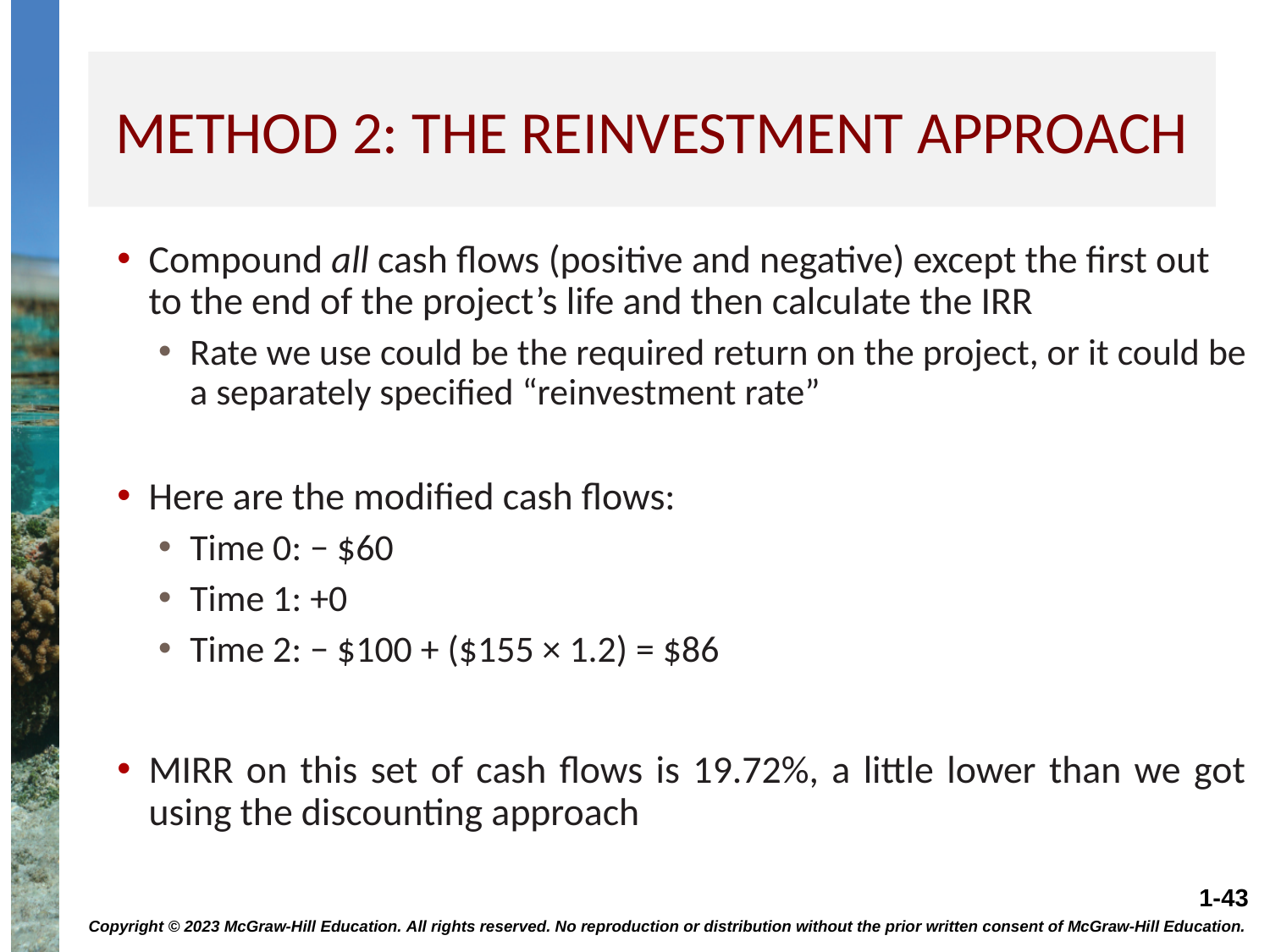

# Method 2: the reinvestment approach
Compound all cash flows (positive and negative) except the first out to the end of the project’s life and then calculate the IRR
Rate we use could be the required return on the project, or it could be a separately specified “reinvestment rate”

Here are the modified cash flows:
Time 0: − $60
Time 1: +0
Time 2: − $100 + ($155 × 1.2) = $86

MIRR on this set of cash flows is 19.72%, a little lower than we got using the discounting approach
Copyright © 2023 McGraw-Hill Education. All rights reserved. No reproduction or distribution without the prior written consent of McGraw-Hill Education.